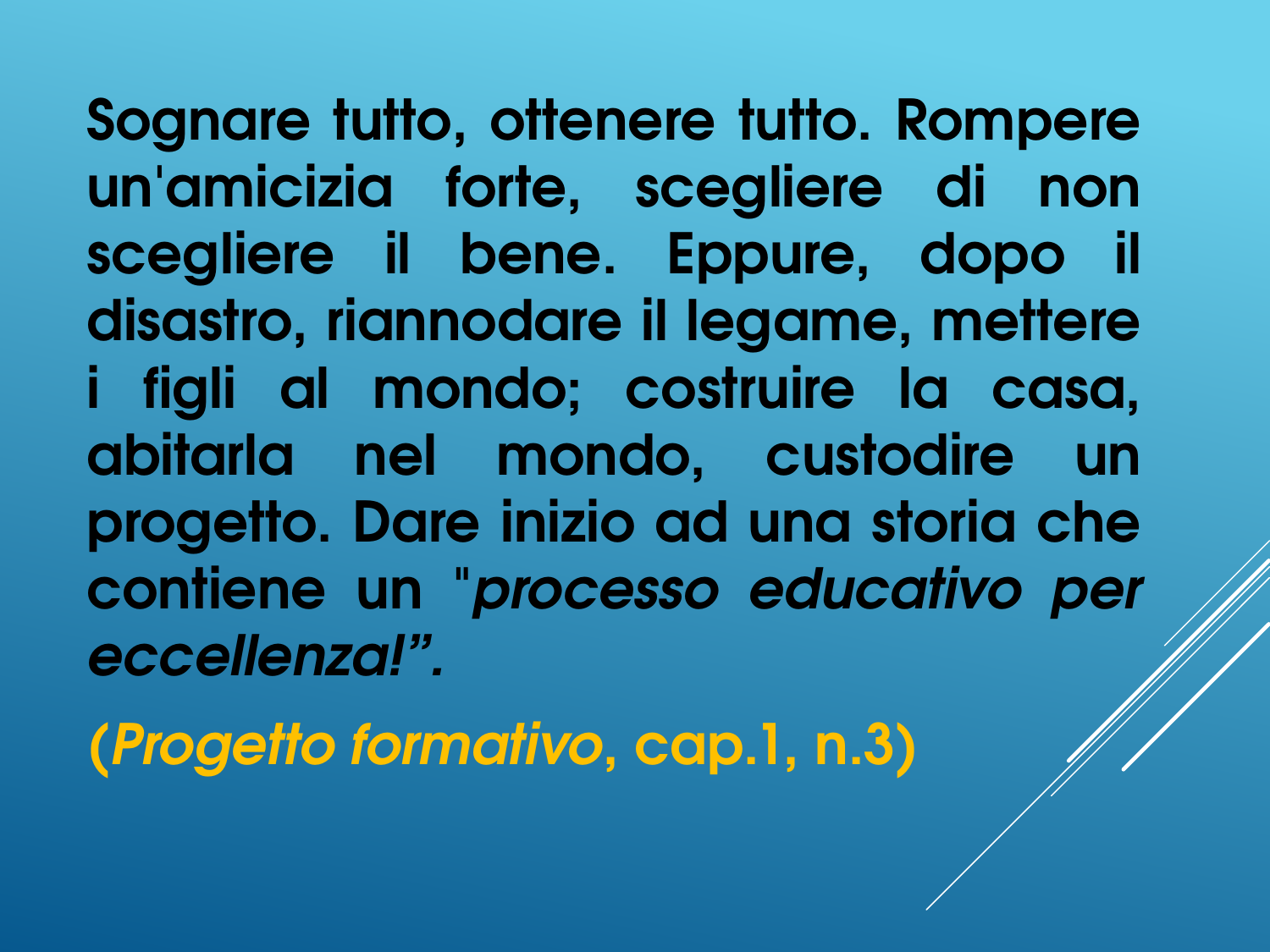

Sognare tutto, ottenere tutto. Rompere un'amicizia forte, scegliere di non scegliere il bene. Eppure, dopo il disastro, riannodare il legame, mettere i figli al mondo; costruire la casa, abitarla nel mondo, custodire un progetto. Dare inizio ad una storia che contiene un "processo educativo per eccellenza!”.
(Progetto formativo, cap.1, n.3)